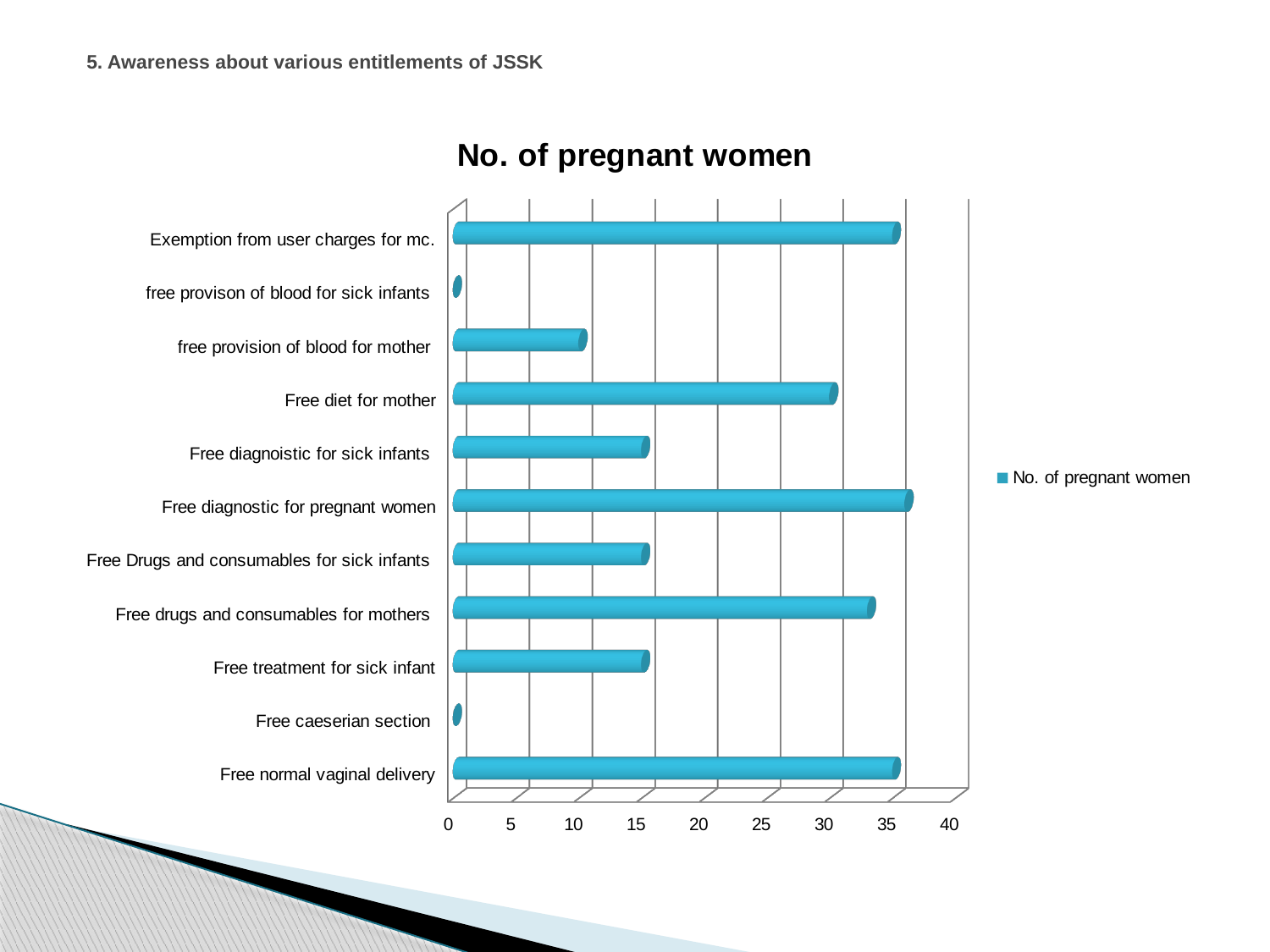

# 5. Awareness about various entitlements of JSSK

[unsupported chart]